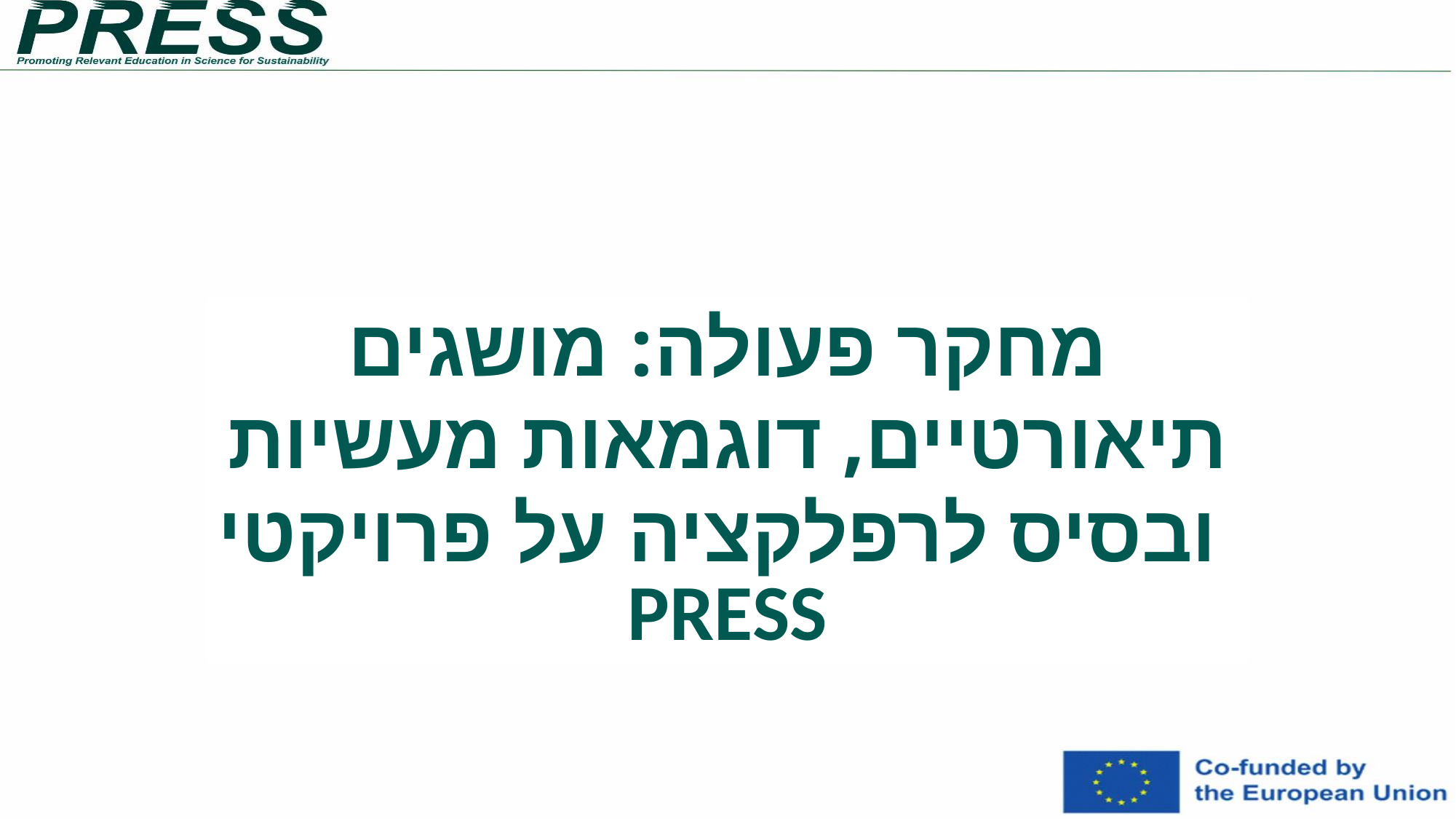

# מחקר פעולה: מושגים תיאורטיים, דוגמאות מעשיות ובסיס לרפלקציה על פרויקטי  PRESS